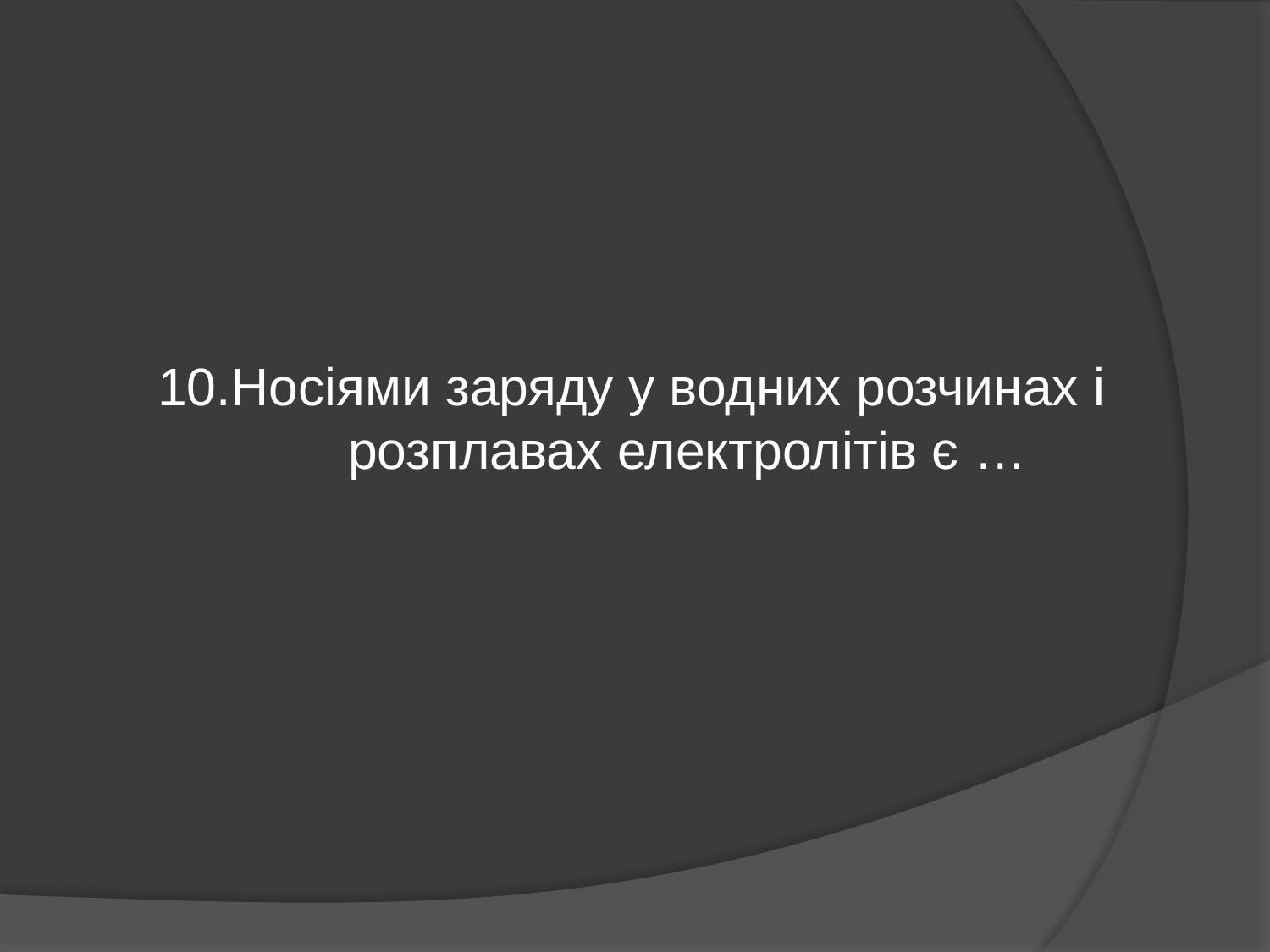

10.Носіями заряду у водних розчинах і            розплавах електролітів є …